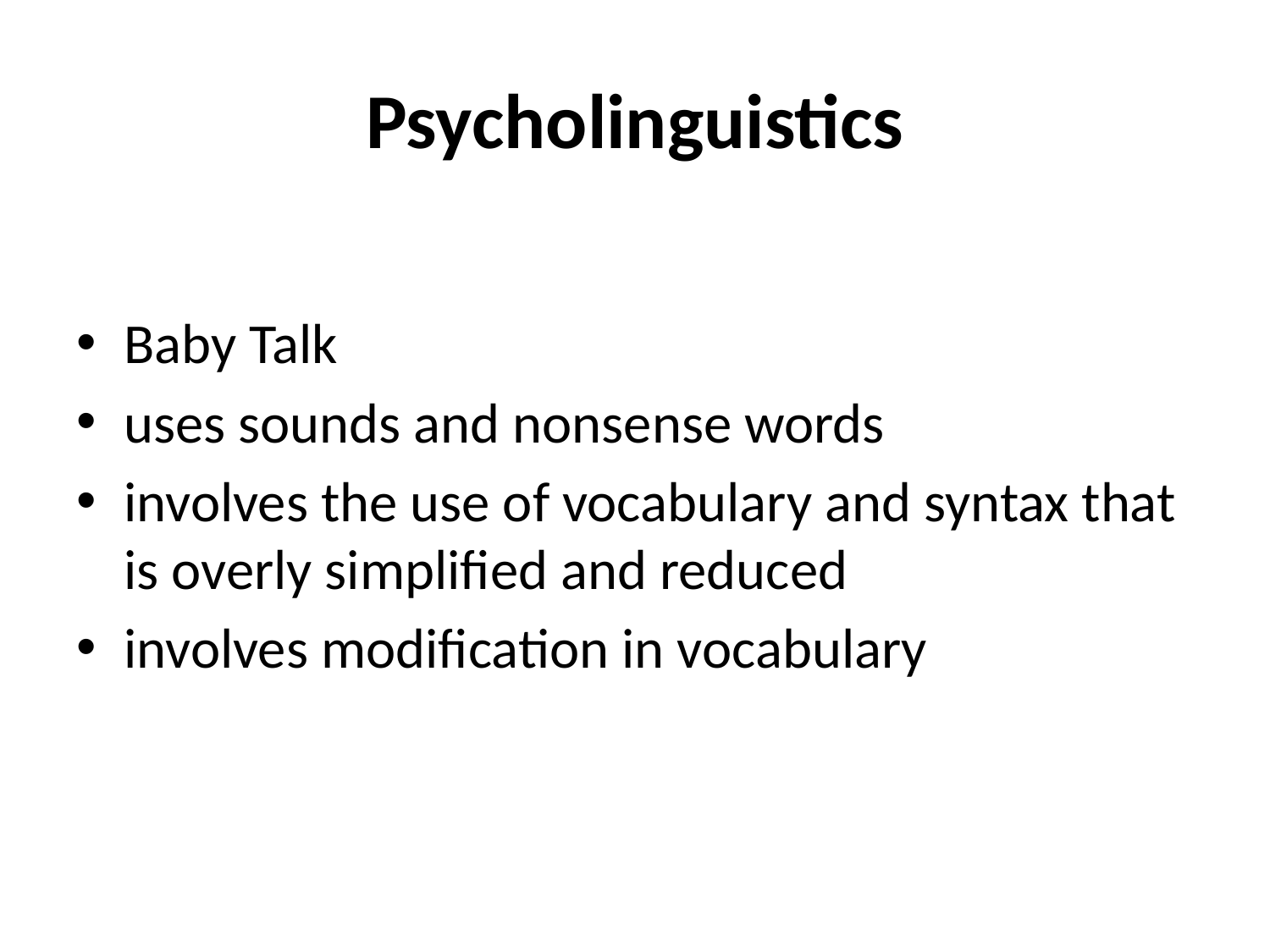

# Psycholinguistics

Baby Talk
uses sounds and nonsense words
involves the use of vocabulary and syntax that is overly simplified and reduced
involves modification in vocabulary